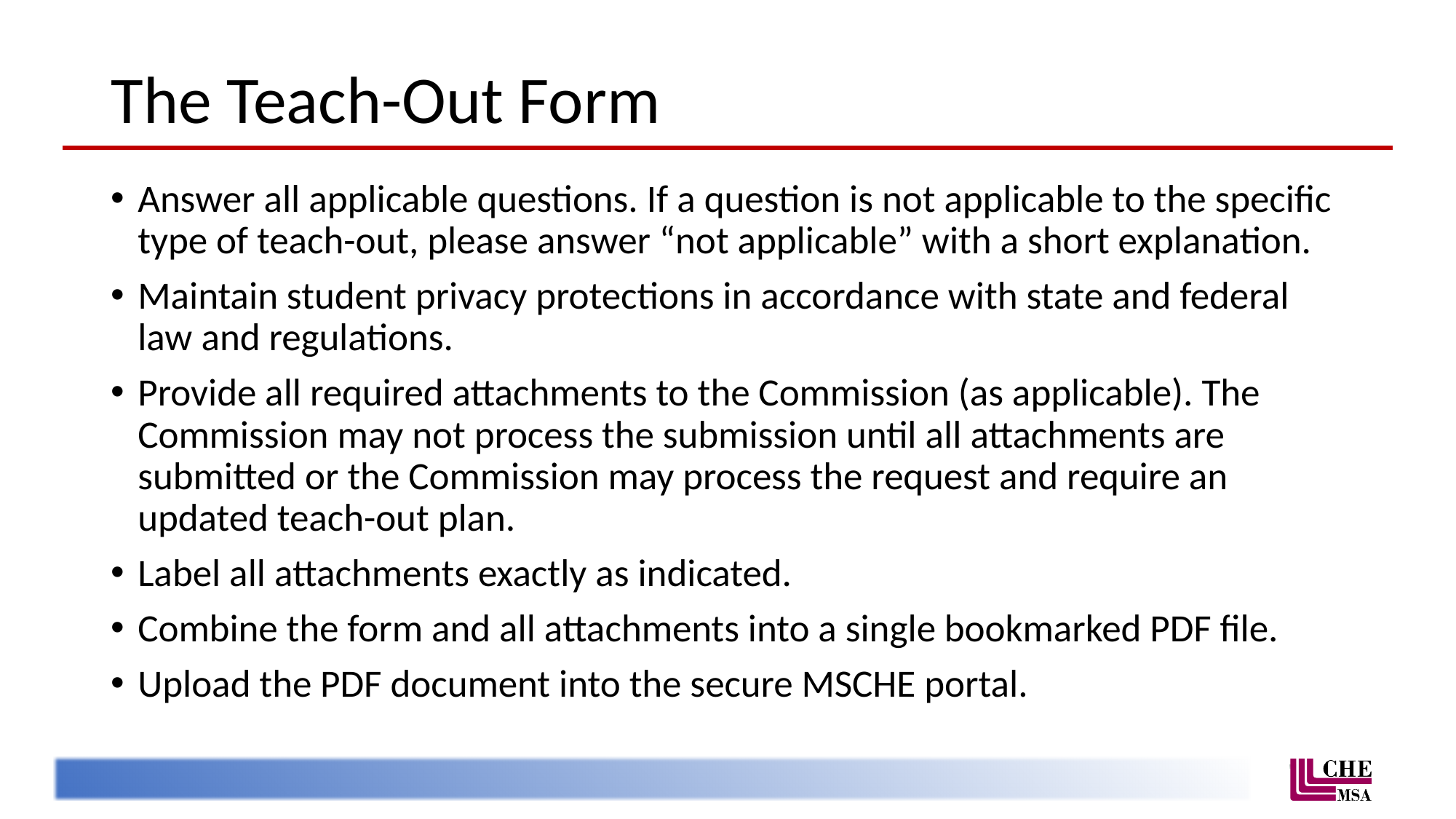

# The Teach-Out Form
Answer all applicable questions. If a question is not applicable to the specific type of teach-out, please answer “not applicable” with a short explanation.
Maintain student privacy protections in accordance with state and federal law and regulations.
Provide all required attachments to the Commission (as applicable). The Commission may not process the submission until all attachments are submitted or the Commission may process the request and require an updated teach-out plan.
Label all attachments exactly as indicated.
Combine the form and all attachments into a single bookmarked PDF file.
Upload the PDF document into the secure MSCHE portal.